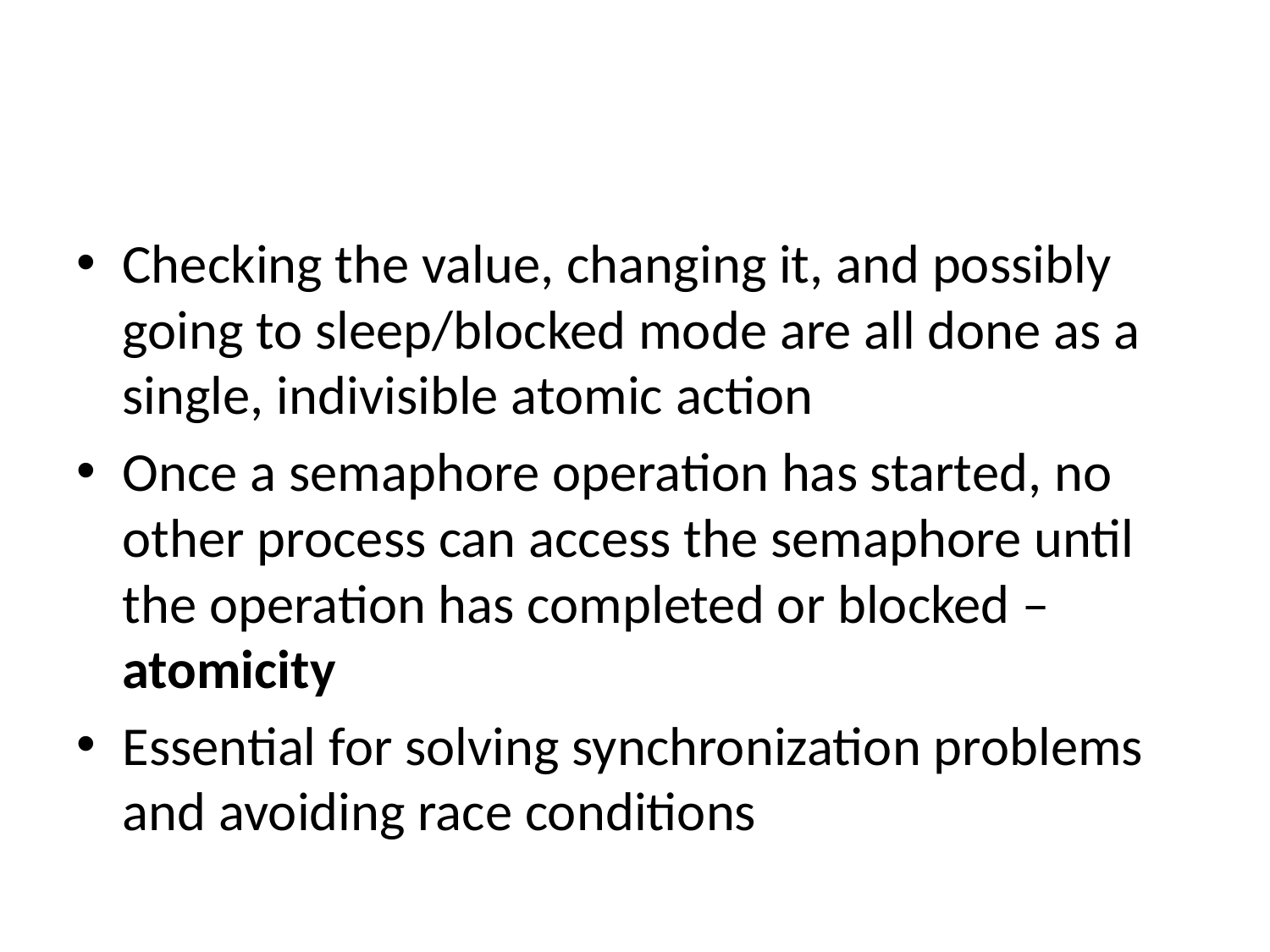

#
Checking the value, changing it, and possibly going to sleep/blocked mode are all done as a single, indivisible atomic action
Once a semaphore operation has started, no other process can access the semaphore until the operation has completed or blocked – atomicity
Essential for solving synchronization problems and avoiding race conditions